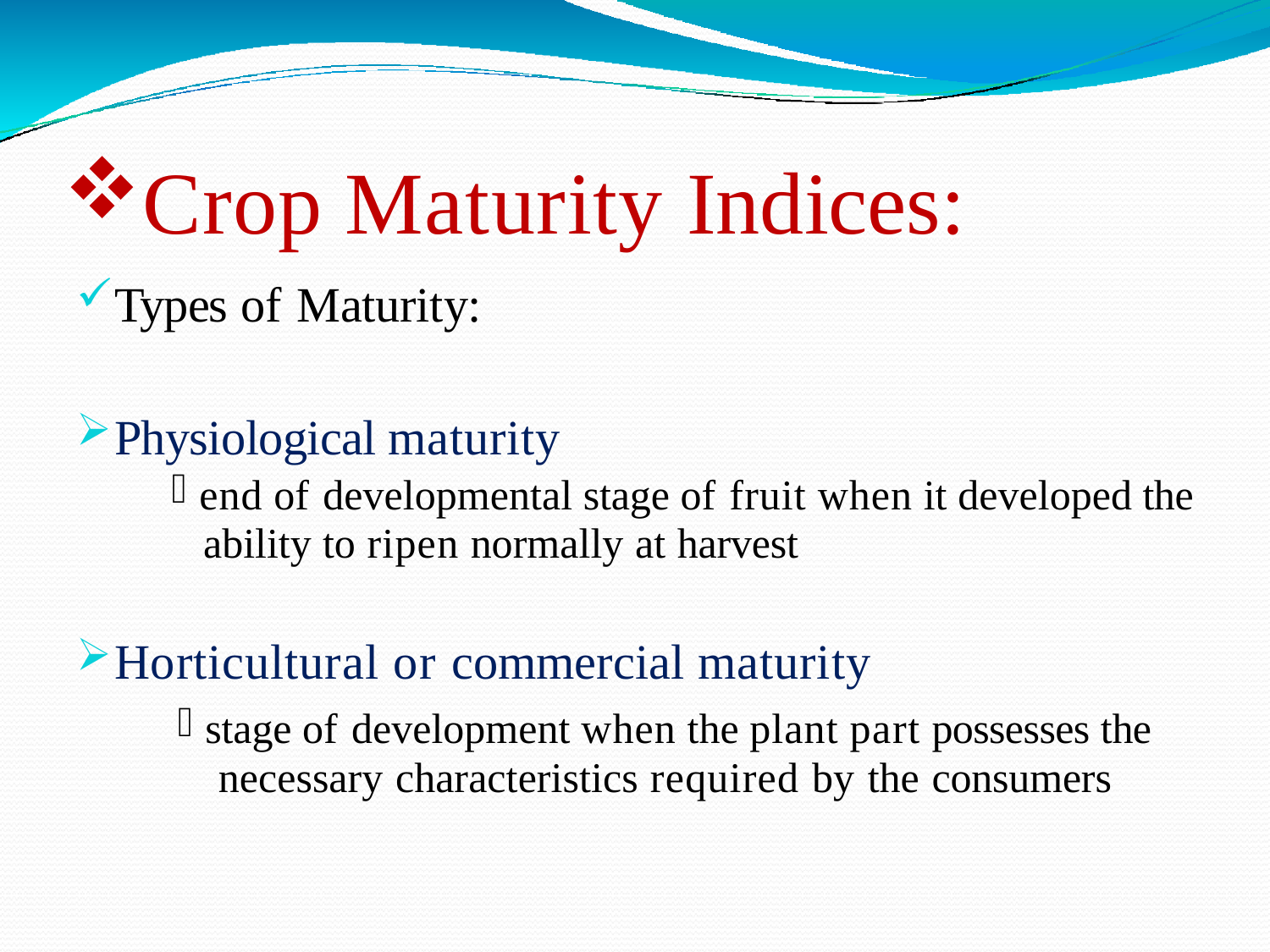

Crop Maturity Indices:
Types of Maturity:

Physiological maturity
end of developmental stage of fruit when it developed the
ability to ripen normally at harvest

Horticultural or commercial maturity
stage of development when the plant part possesses the
necessary characteristics required by the consumers